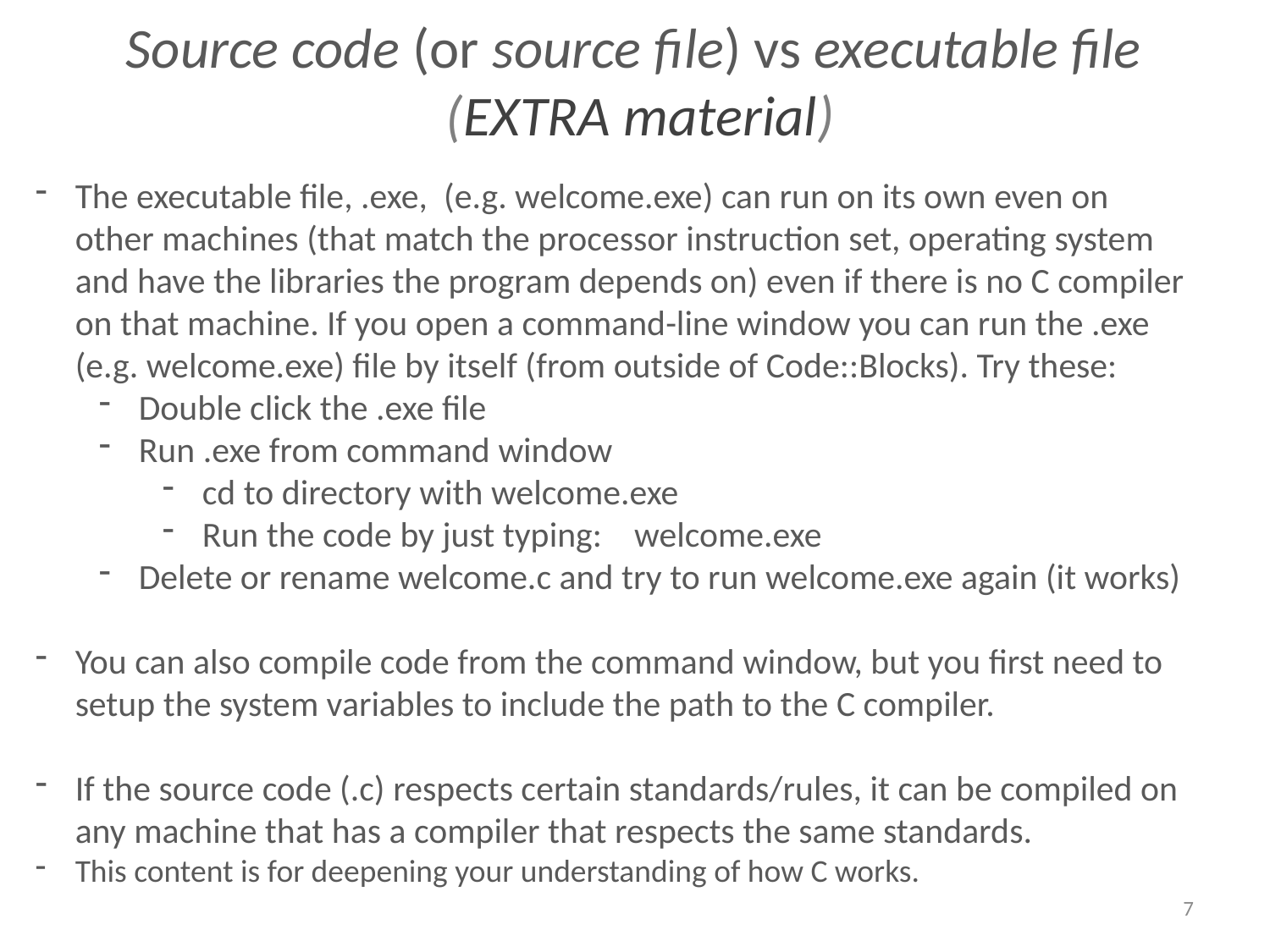

# Source code (or source file) vs executable file (EXTRA material)
The executable file, .exe,  (e.g. welcome.exe) can run on its own even on other machines (that match the processor instruction set, operating system and have the libraries the program depends on) even if there is no C compiler on that machine. If you open a command-line window you can run the .exe (e.g. welcome.exe) file by itself (from outside of Code::Blocks). Try these:
Double click the .exe file
Run .exe from command window
cd to directory with welcome.exe
Run the code by just typing:    welcome.exe
Delete or rename welcome.c and try to run welcome.exe again (it works)

You can also compile code from the command window, but you first need to setup the system variables to include the path to the C compiler.

If the source code (.c) respects certain standards/rules, it can be compiled on any machine that has a compiler that respects the same standards.
This content is for deepening your understanding of how C works.
7